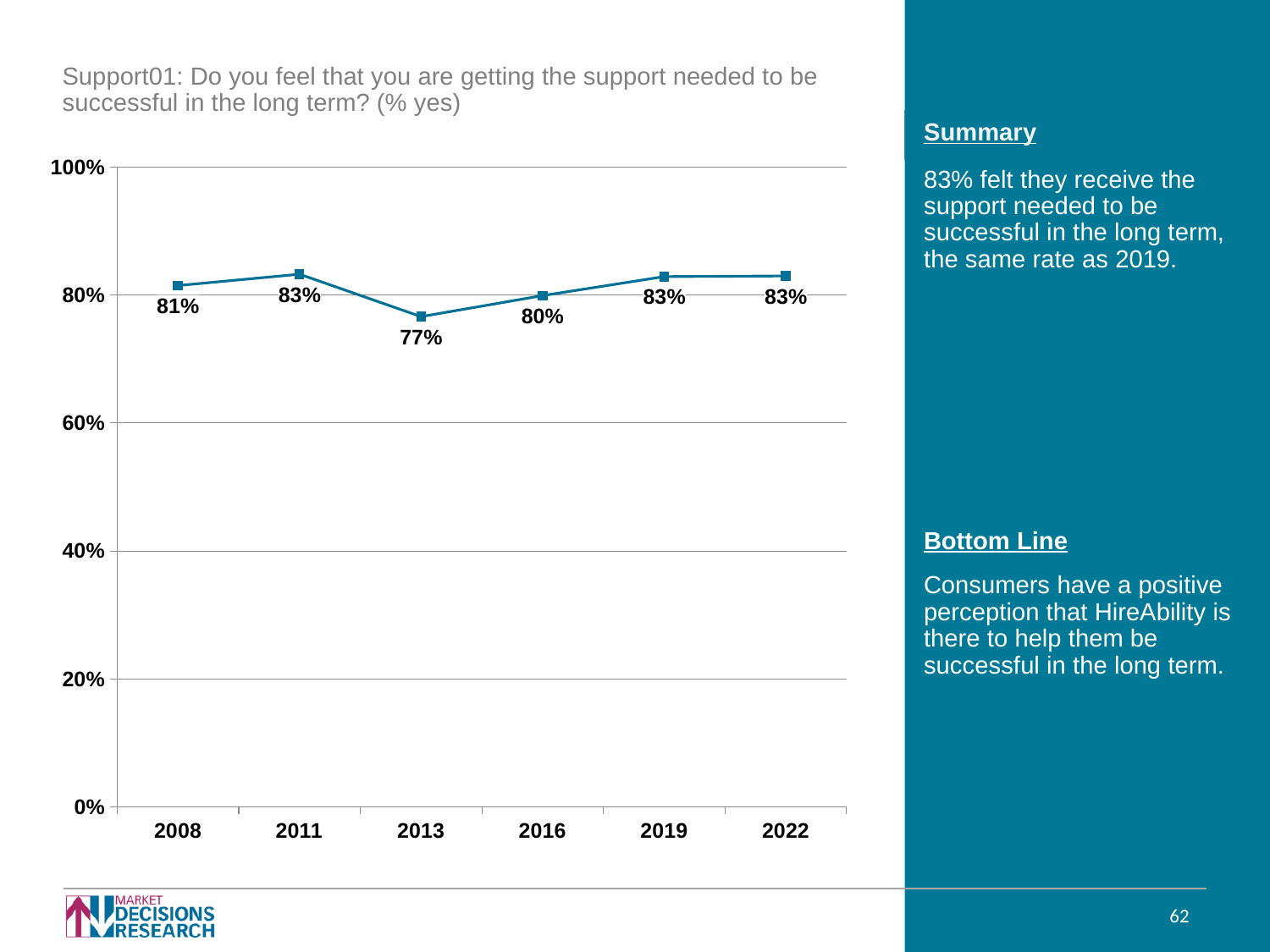

Support01: Do you feel that you are getting the support needed to be successful in the long term? (% yes)

### Chart

| Category |  |
|---|---|
| 2008 | 0.8149628935885405 |
| 2011 | 0.8327183347544422 |
| 2013 | 0.7664074165550008 |
| 2016 | 0.799287662320165 |
| 2019 | 0.829 |
| 2022 | 0.83 |
83% felt they receive the support needed to be successful in the long term, the same rate as 2019.
Bottom Line
Consumers have a positive perception that HireAbility is there to help them be successful in the long term.